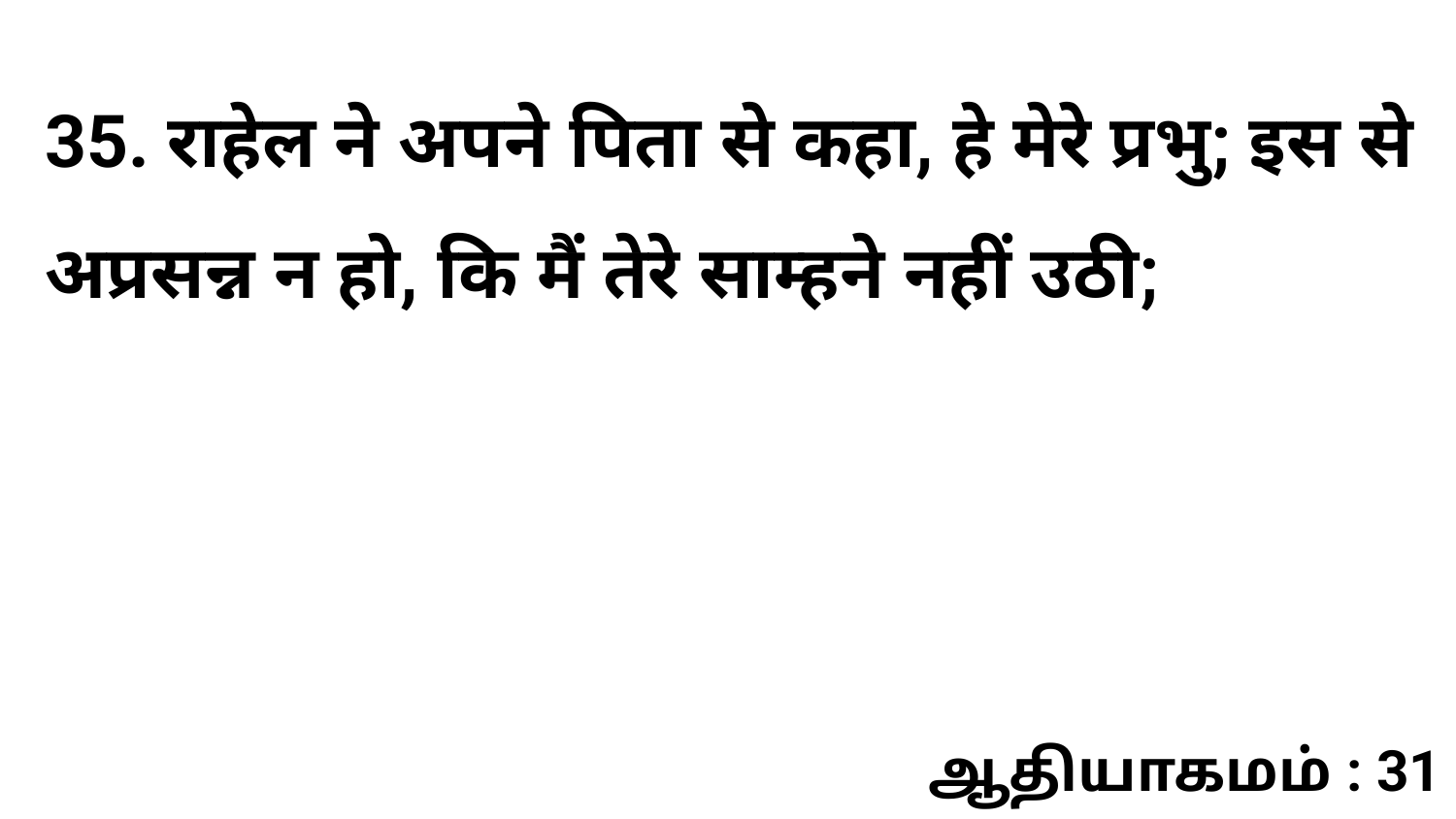

35. राहेल ने अपने पिता से कहा, हे मेरे प्रभु; इस से अप्रसन्न न हो, कि मैं तेरे साम्हने नहीं उठी;
ஆதியாகமம் : 31